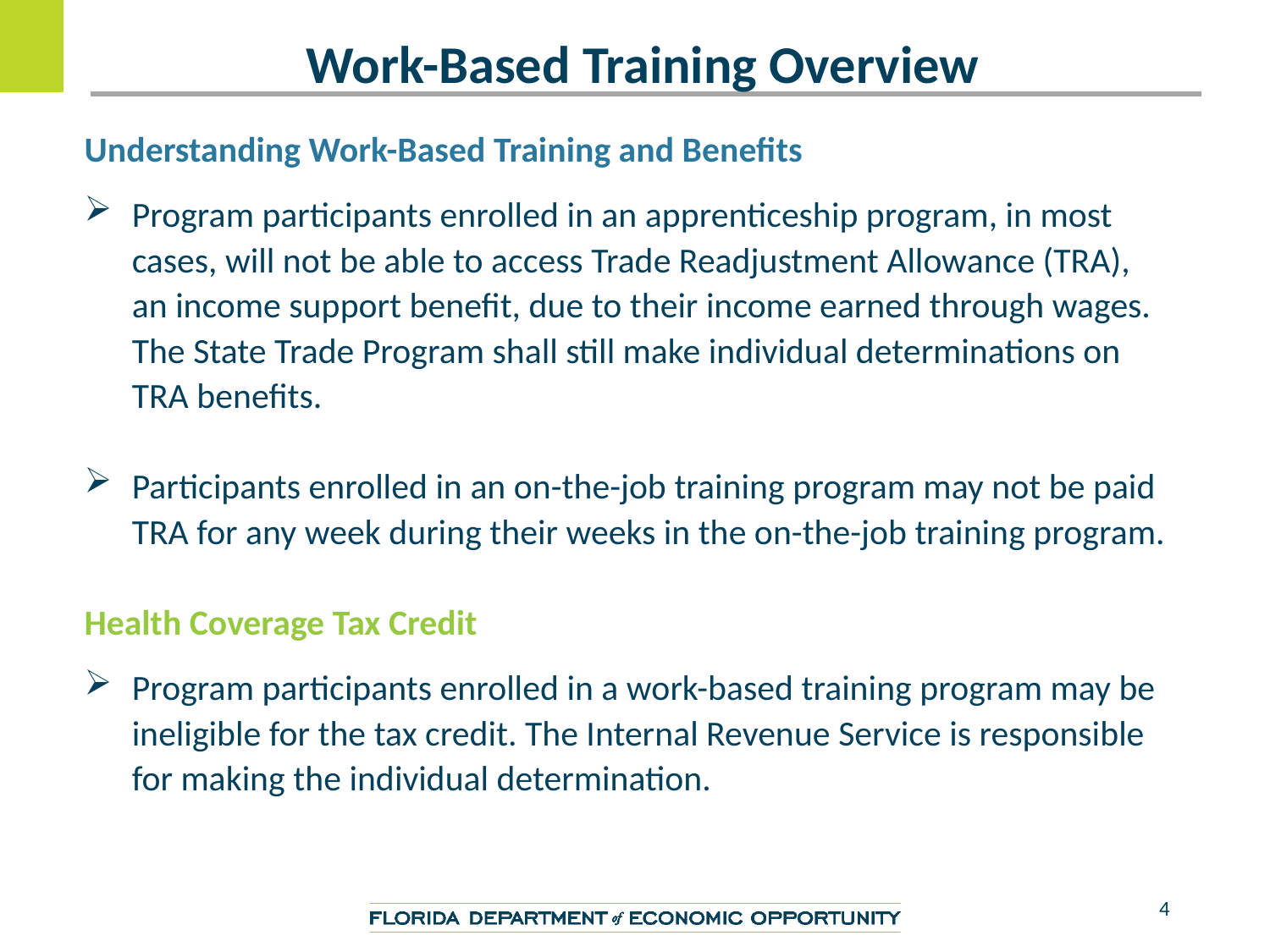

Work-Based Training Overview
Understanding Work-Based Training and Benefits

Program participants enrolled in an apprenticeship program, in most cases, will not be able to access Trade Readjustment Allowance (TRA), an income support benefit, due to their income earned through wages. The State Trade Program shall still make individual determinations on TRA benefits.

Participants enrolled in an on-the-job training program may not be paid TRA for any week during their weeks in the on-the-job training program.

Health Coverage Tax Credit

Program participants enrolled in a work-based training program may be ineligible for the tax credit. The Internal Revenue Service is responsible for making the individual determination.

4